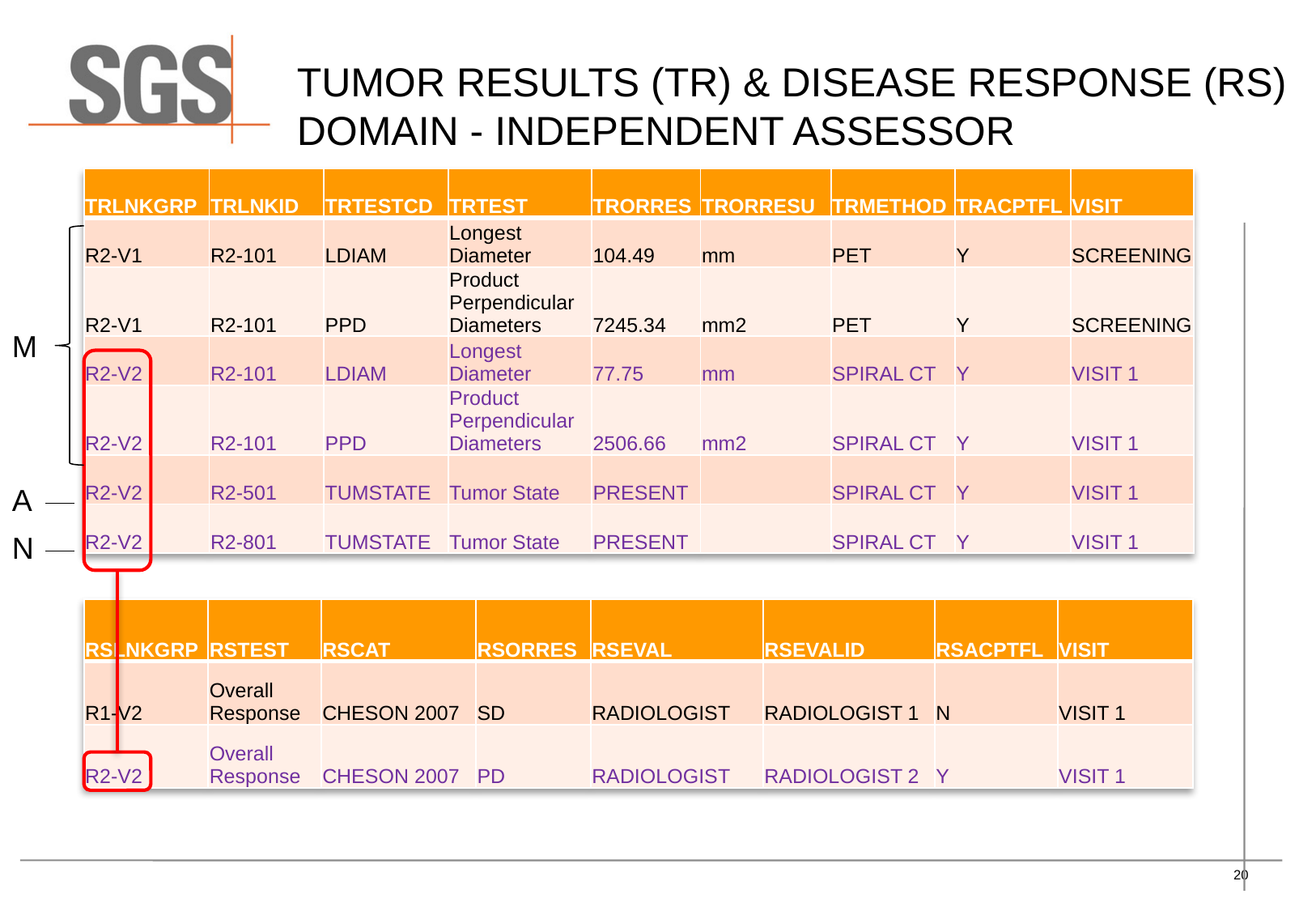

TUMOR RESULTS (TR) & Disease Response (RS) DOMAIN - INDEPENDENT ASSESSOR
| TRLNKGRP | TRLNKID | TRTESTCD | TRTEST | TRORRES | TRORRESU | TRMETHOD | TRACPTFL | VISIT |
| --- | --- | --- | --- | --- | --- | --- | --- | --- |
| R2-V1 | R2-101 | LDIAM | Longest Diameter | 104.49 | mm | PET | Y | SCREENING |
| R2-V1 | R2-101 | PPD | Product Perpendicular Diameters | 7245.34 | mm2 | PET | Y | SCREENING |
| R2-V2 | R2-101 | LDIAM | Longest Diameter | 77.75 | mm | SPIRAL CT | Y | VISIT 1 |
| R2-V2 | R2-101 | PPD | Product Perpendicular Diameters | 2506.66 | mm2 | SPIRAL CT | Y | VISIT 1 |
| R2-V2 | R2-501 | TUMSTATE | Tumor State | PRESENT |  | SPIRAL CT | Y | VISIT 1 |
| R2-V2 | R2-801 | TUMSTATE | Tumor State | PRESENT |  | SPIRAL CT | Y | VISIT 1 |

M

A
N
| RSLNKGRP | RSTEST | RSCAT | RSORRES | RSEVAL | RSEVALID | RSACPTFL | VISIT |
| --- | --- | --- | --- | --- | --- | --- | --- |
| R1-V2 | Overall Response | CHESON 2007 | SD | RADIOLOGIST | RADIOLOGIST 1 | N | VISIT 1 |
| R2-V2 | Overall Response | CHESON 2007 | PD | RADIOLOGIST | RADIOLOGIST 2 | Y | VISIT 1 |